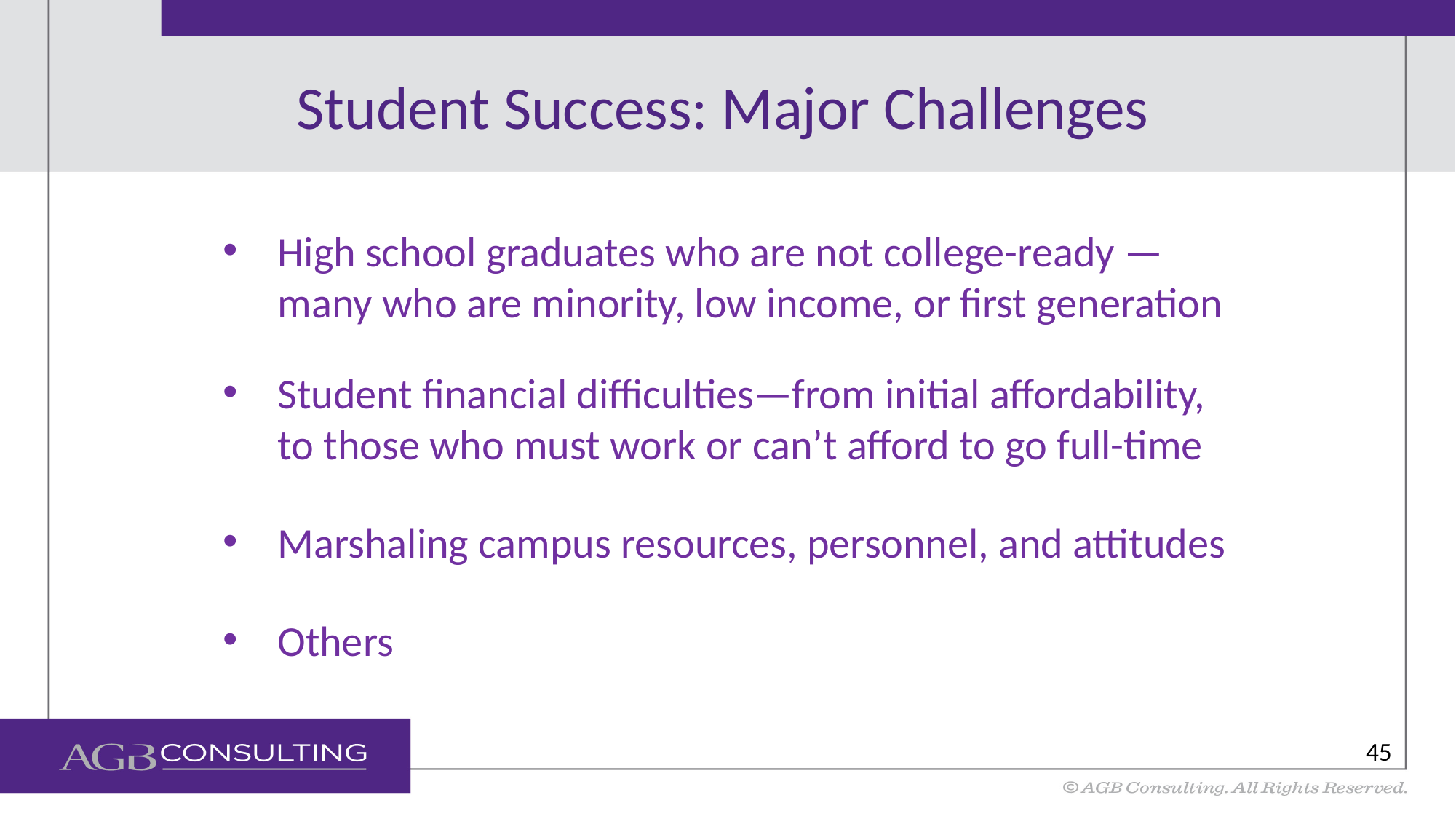

# Student Success: Major Challenges
High school graduates who are not college-ready —many who are minority, low income, or first generation

Student financial difficulties—from initial affordability, to those who must work or can’t afford to go full-time

Marshaling campus resources, personnel, and attitudes

Others